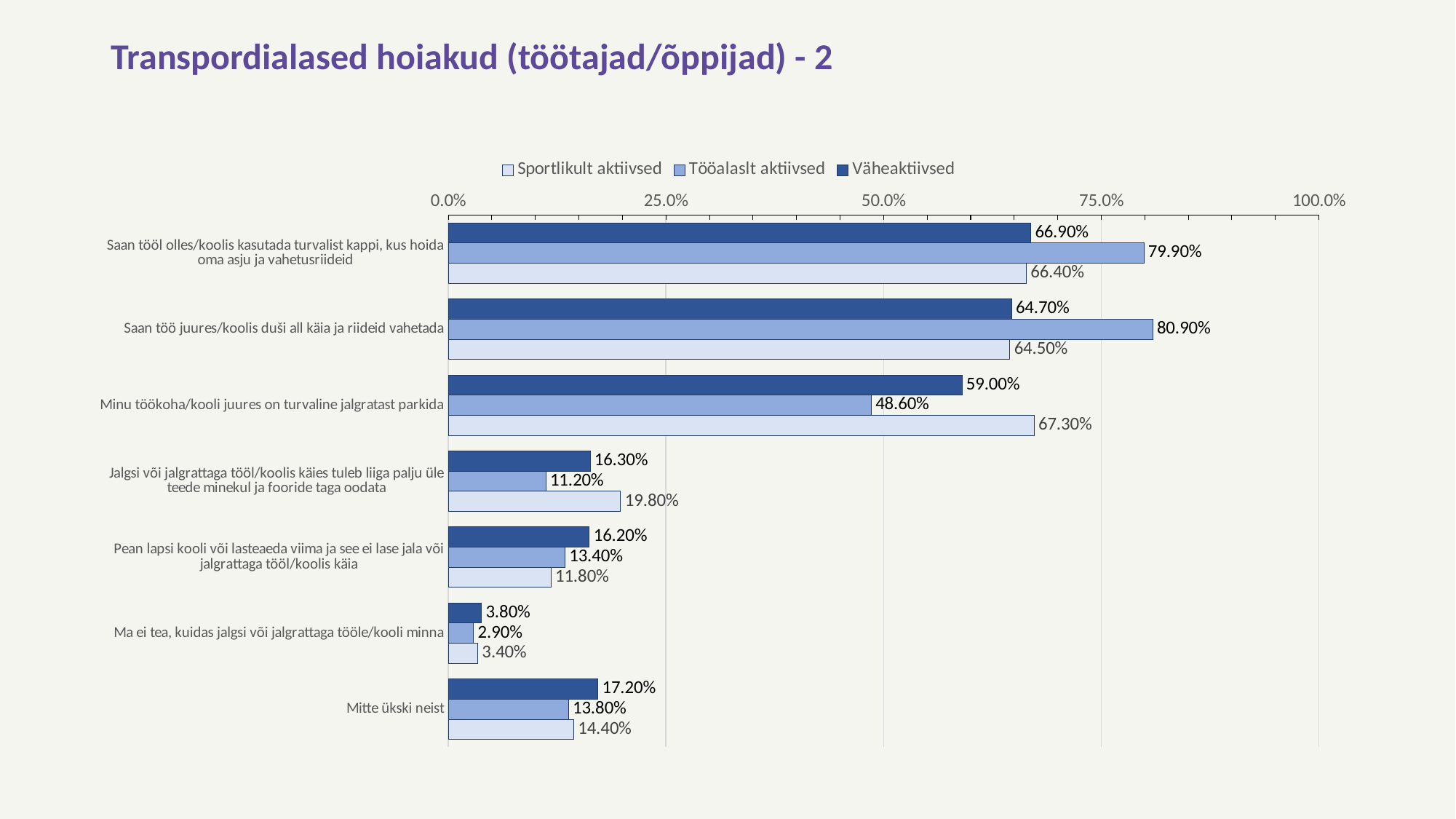

# Transpordialased hoiakud (töötajad/õppijad) - 2

### Chart

| Category | Väheaktiivsed | Tööalaslt aktiivsed | Sportlikult aktiivsed |
|---|---|---|---|
| Saan tööl olles/koolis kasutada turvalist kappi, kus hoida oma asju ja vahetusriideid | 0.669 | 0.799 | 0.664 |
| Saan töö juures/koolis duši all käia ja riideid vahetada | 0.647 | 0.809 | 0.645 |
| Minu töökoha/kooli juures on turvaline jalgratast parkida | 0.59 | 0.486 | 0.673 |
| Jalgsi või jalgrattaga tööl/koolis käies tuleb liiga palju üle teede minekul ja fooride taga oodata | 0.163 | 0.112 | 0.198 |
| Pean lapsi kooli või lasteaeda viima ja see ei lase jala või jalgrattaga tööl/koolis käia | 0.162 | 0.134 | 0.118 |
| Ma ei tea, kuidas jalgsi või jalgrattaga tööle/kooli minna | 0.038 | 0.029 | 0.034 |
| Mitte ükski neist | 0.172 | 0.138 | 0.144 |